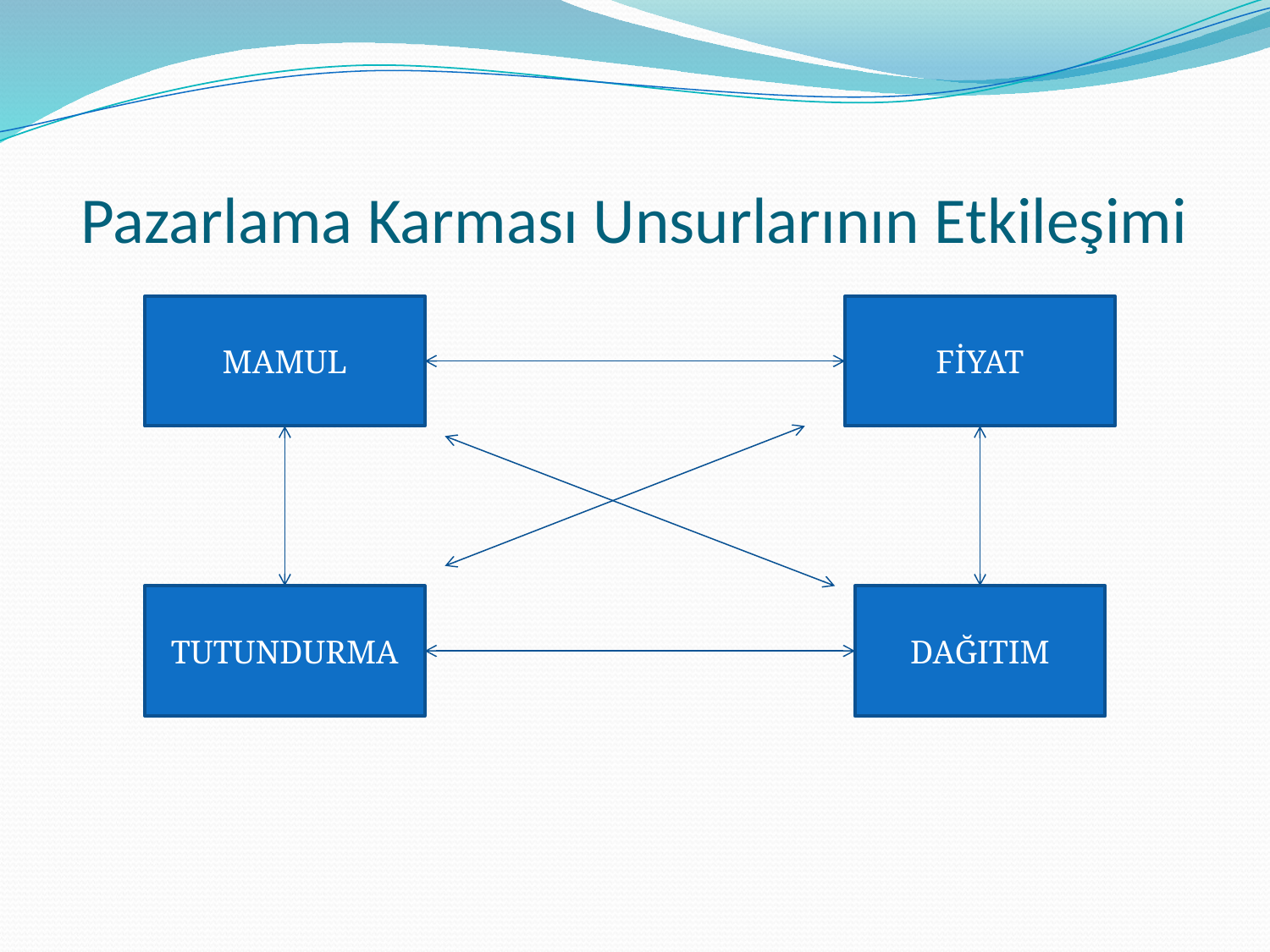

# Pazarlama Karması Unsurlarının Etkileşimi
MAMUL
FİYAT
TUTUNDURMA
DAĞITIM